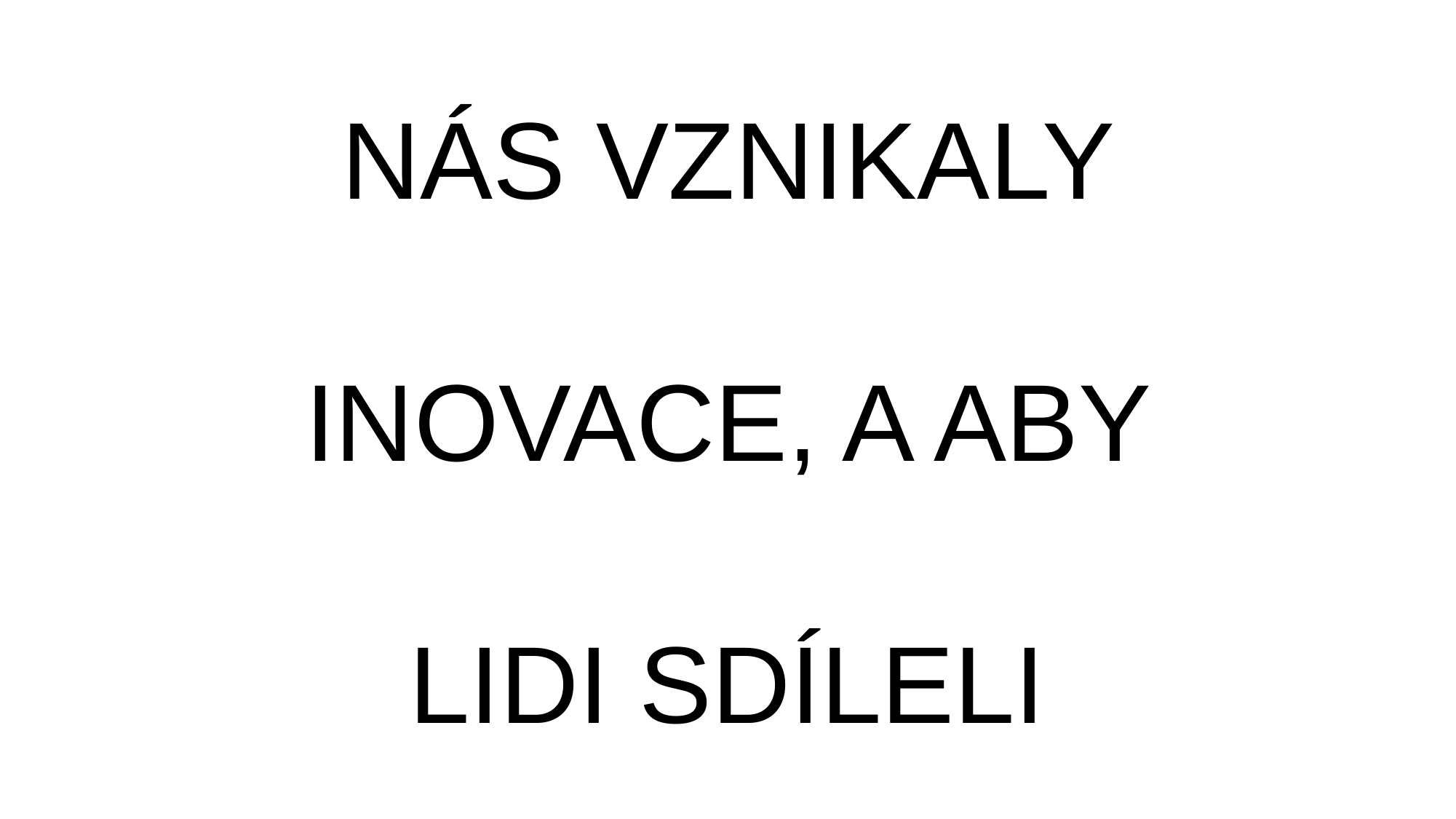

# Chceme, aby U NÁS VZNIKALY INOVACE, A ABY LIDI SDÍLELI INFORMACE.